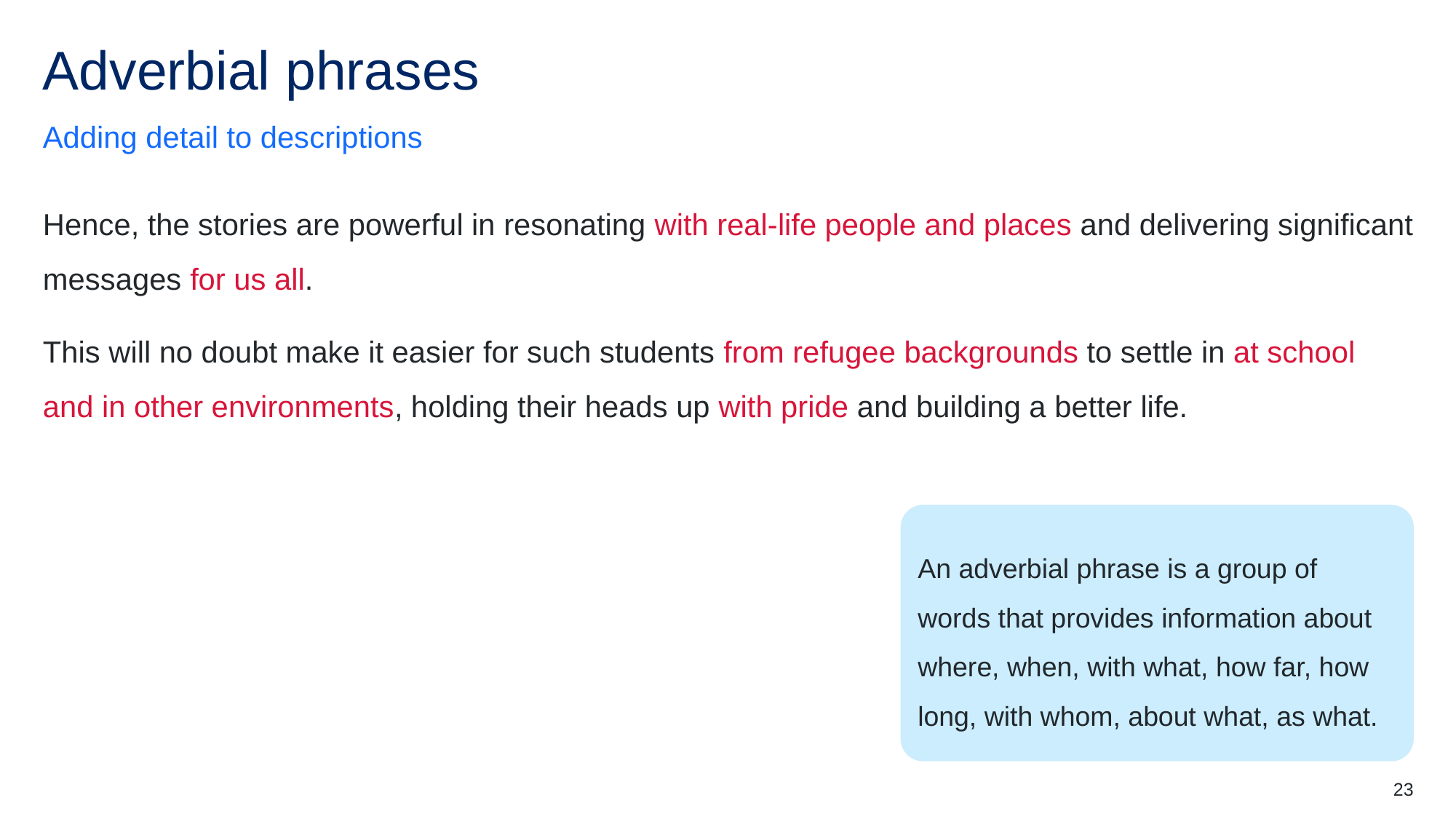

# Adverbial phrases
Adding detail to descriptions
Hence, the stories are powerful in resonating with real-life people and places and delivering significant messages for us all.
This will no doubt make it easier for such students from refugee backgrounds to settle in at school and in other environments, holding their heads up with pride and building a better life.

An adverbial phrase is a group of words that provides information about where, when, with what, how far, how long, with whom, about what, as what.
23